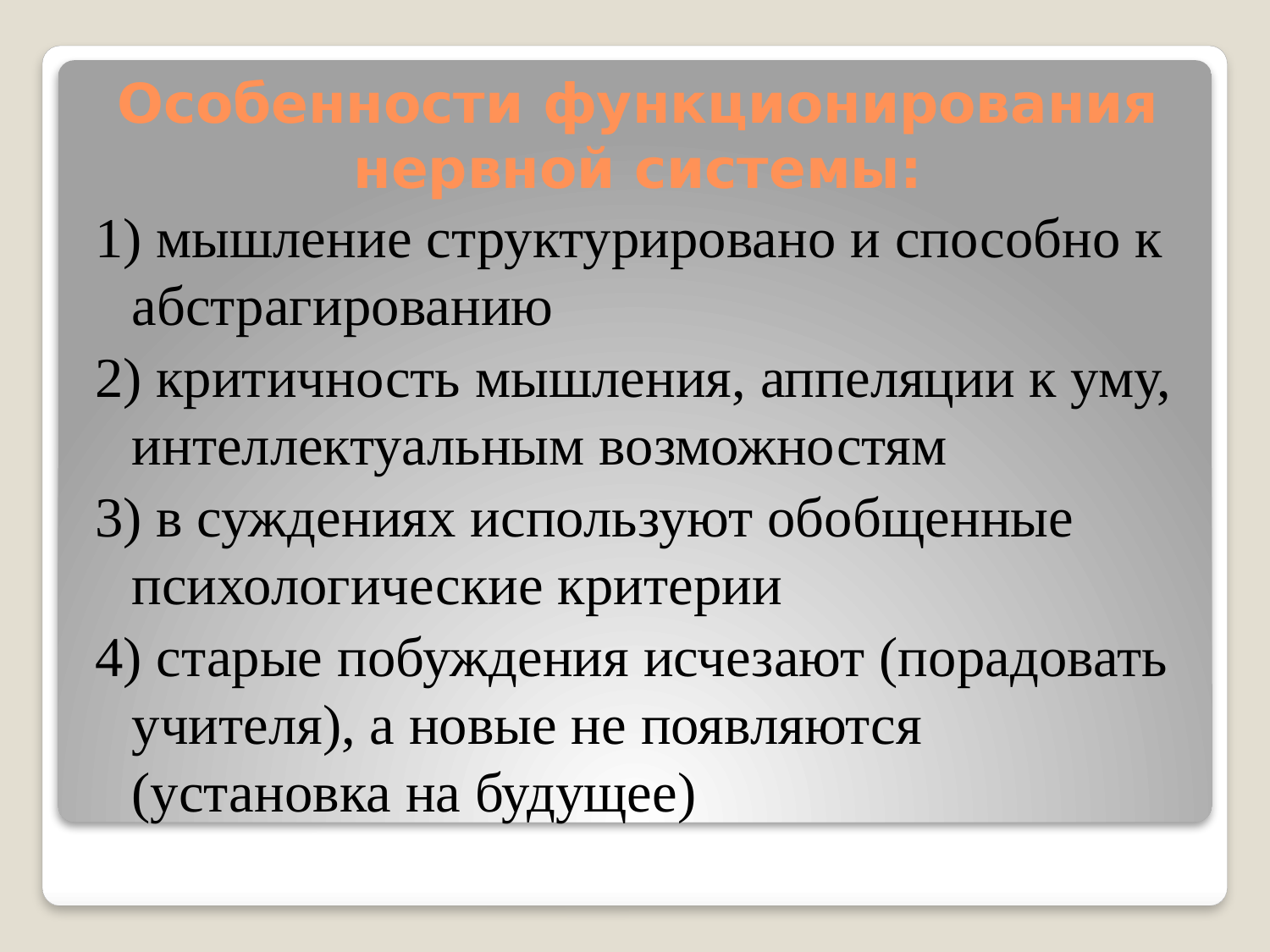

# Особенности функционирования нервной системы:
1) мышление структурировано и способно к абстрагированию
2) критичность мышления, аппеляции к уму, интеллектуальным возможностям
3) в суждениях используют обобщенные психологические критерии
4) старые побуждения исчезают (порадовать учителя), а новые не появляются (установка на будущее)